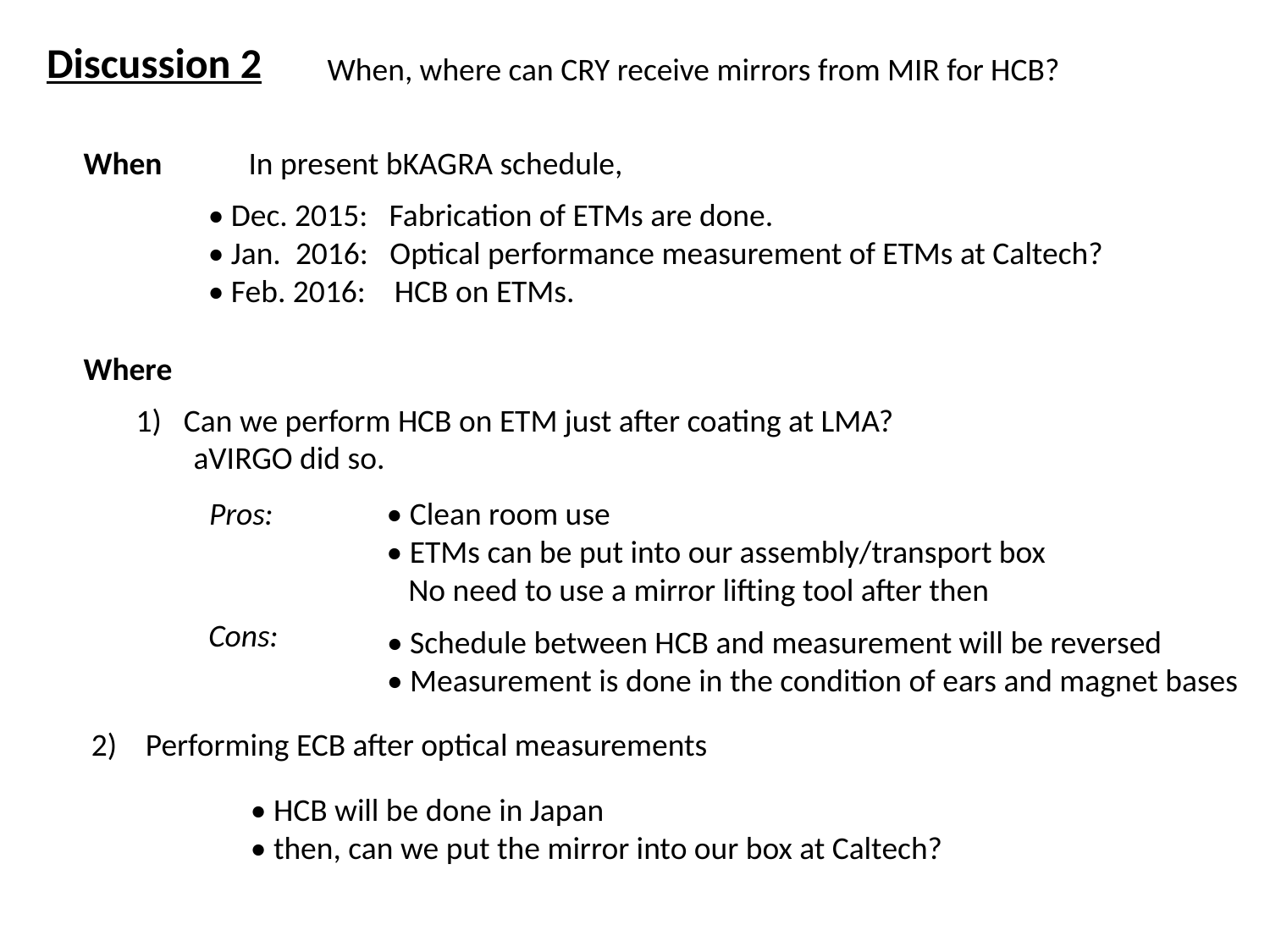

Discussion 2
When, where can CRY receive mirrors from MIR for HCB?
When
In present bKAGRA schedule,
• Dec. 2015:   Fabrication of ETMs are done.
• Jan.  2016:   Optical performance measurement of ETMs at Caltech?
• Feb. 2016:    HCB on ETMs.
Where
Can we perform HCB on ETM just after coating at LMA?
        aVIRGO did so.
Pros:
• Clean room use
• ETMs can be put into our assembly/transport box
   No need to use a mirror lifting tool after then
Cons:
• Schedule between HCB and measurement will be reversed
• Measurement is done in the condition of ears and magnet bases
2)    Performing ECB after optical measurements
• HCB will be done in Japan
• then, can we put the mirror into our box at Caltech?